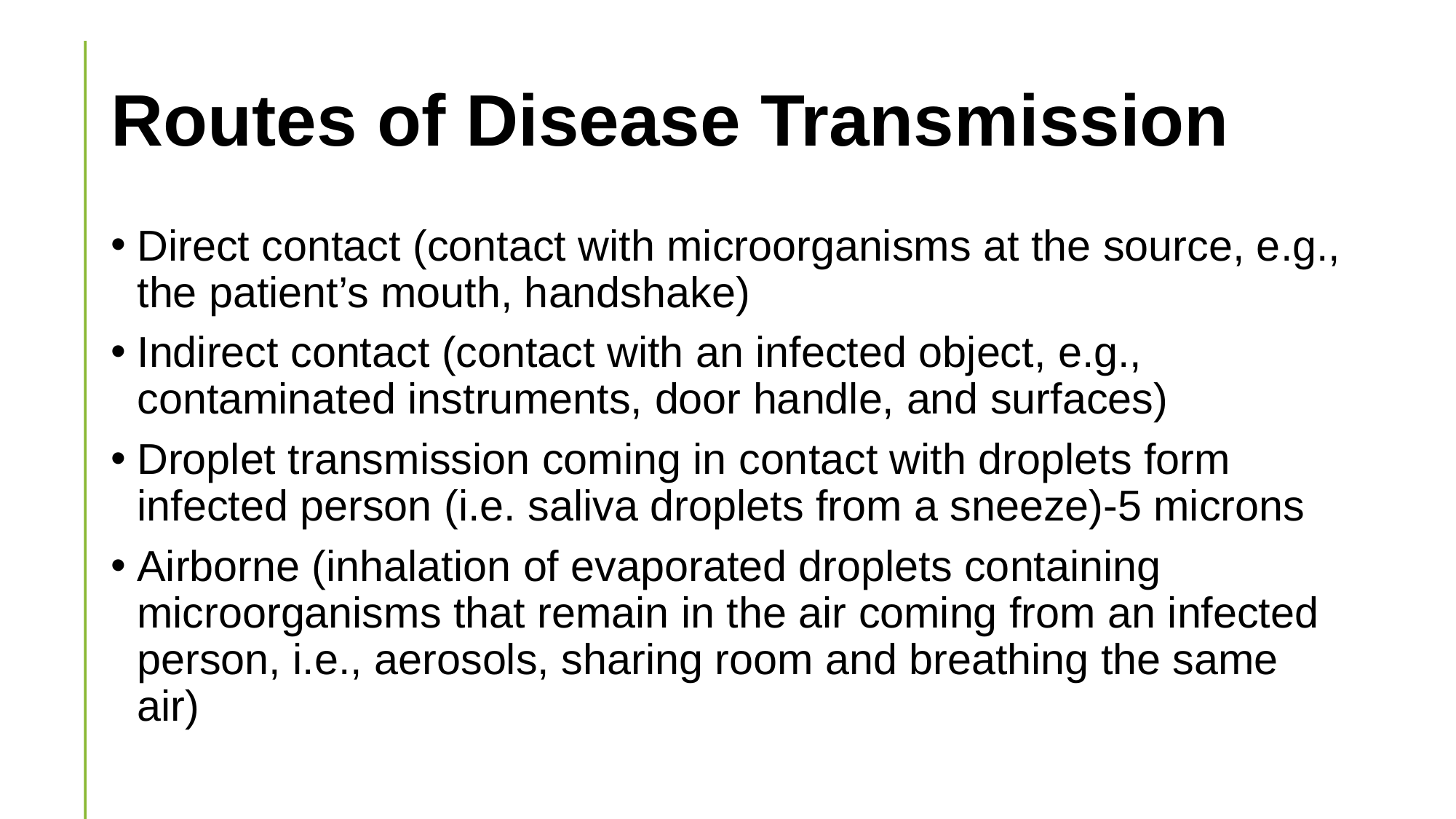

# Routes of Disease Transmission
Direct contact (contact with microorganisms at the source, e.g., the patient’s mouth, handshake)
Indirect contact (contact with an infected object, e.g., contaminated instruments, door handle, and surfaces)
Droplet transmission coming in contact with droplets form infected person (i.e. saliva droplets from a sneeze)-5 microns
Airborne (inhalation of evaporated droplets containing microorganisms that remain in the air coming from an infected person, i.e., aerosols, sharing room and breathing the same air)